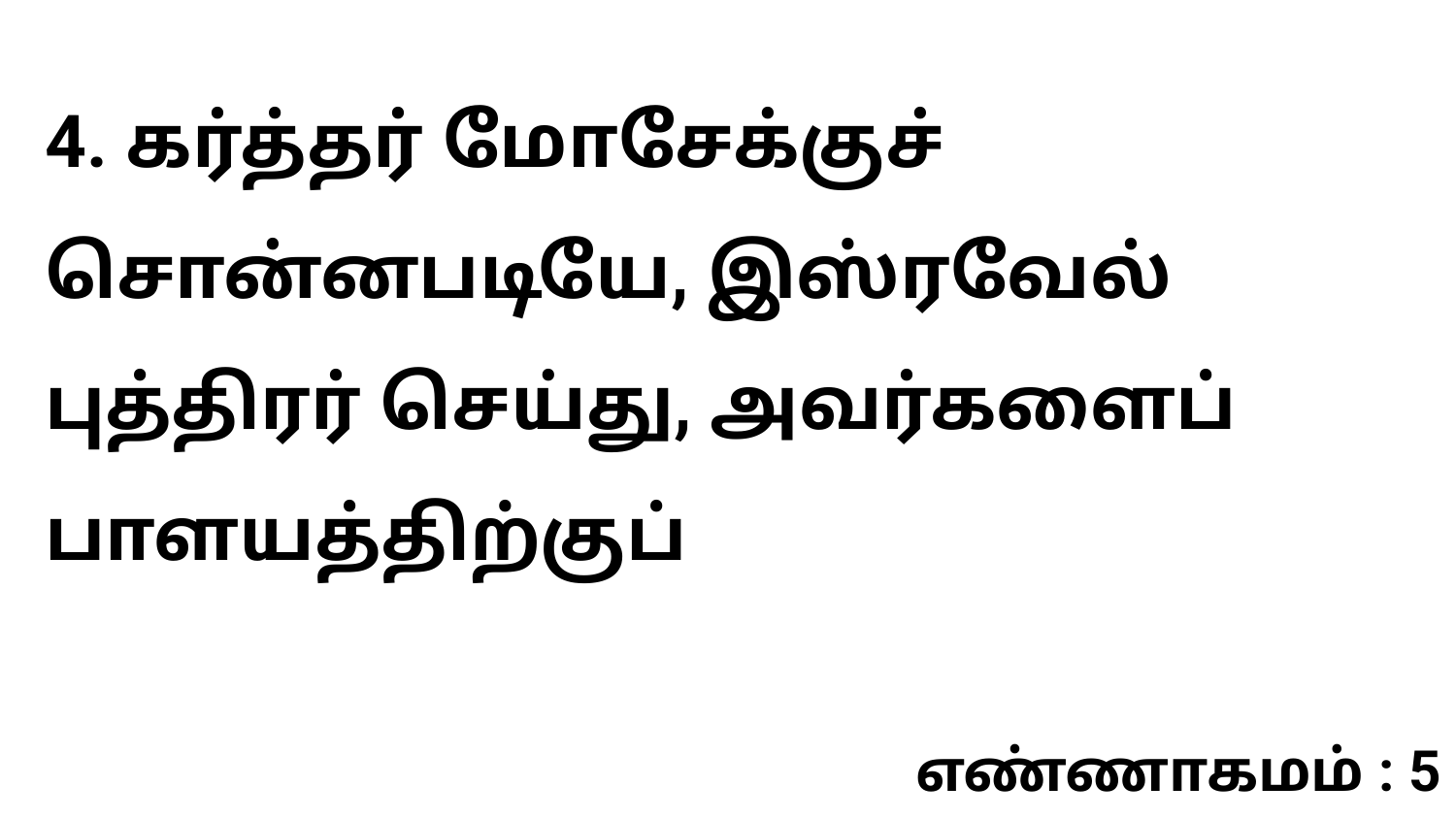

4. கர்த்தர் மோசேக்குச் சொன்னபடியே, இஸ்ரவேல் புத்திரர் செய்து, அவர்களைப் பாளயத்திற்குப்
எண்ணாகமம் : 5